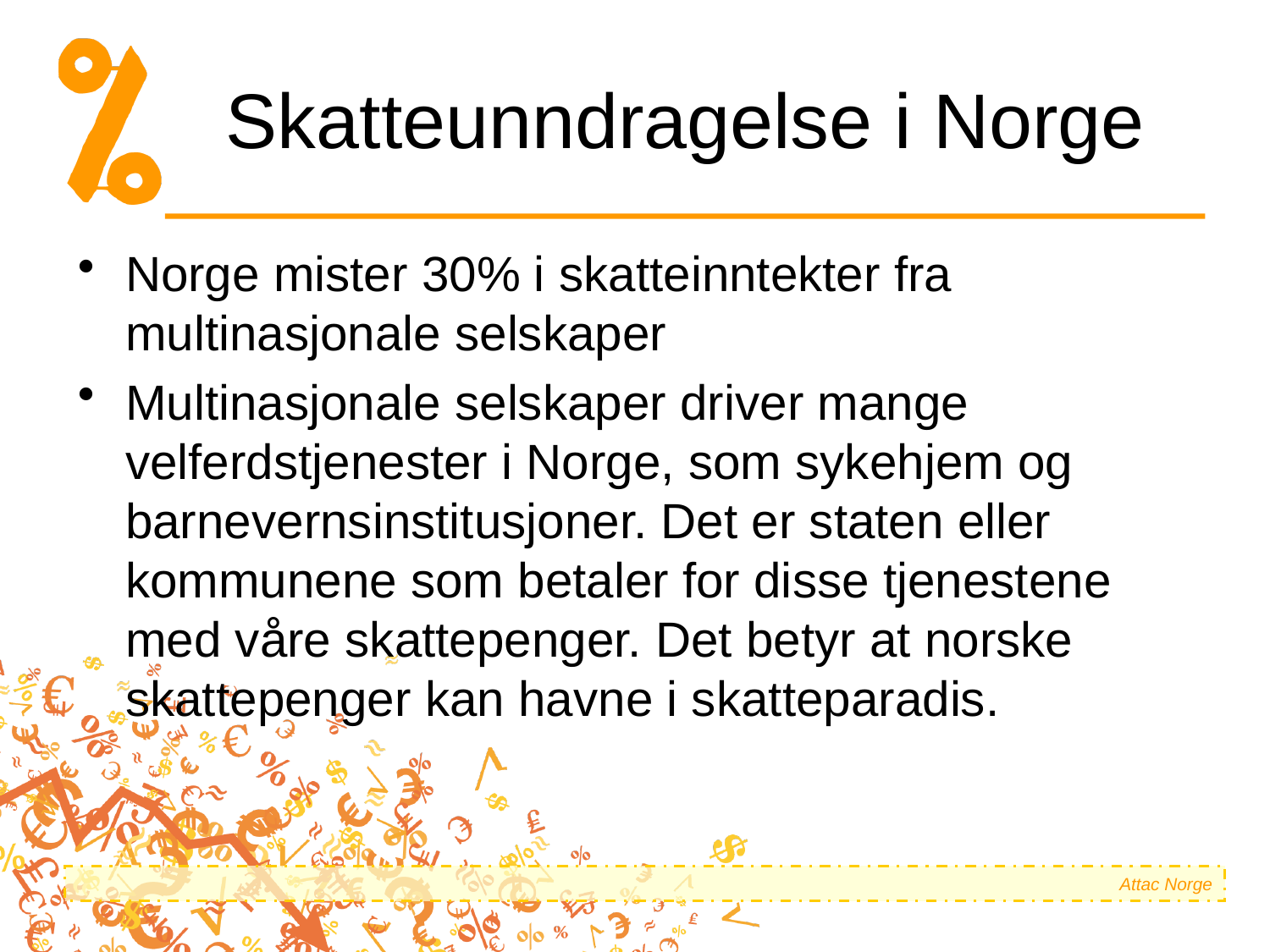

# Skatteunndragelse i Norge
Norge mister 30% i skatteinntekter fra multinasjonale selskaper
Multinasjonale selskaper driver mange velferdstjenester i Norge, som sykehjem og barnevernsinstitusjoner. Det er staten eller kommunene som betaler for disse tjenestene med våre skattepenger. Det betyr at norske skattepenger kan havne i skatteparadis.

Attac Norge